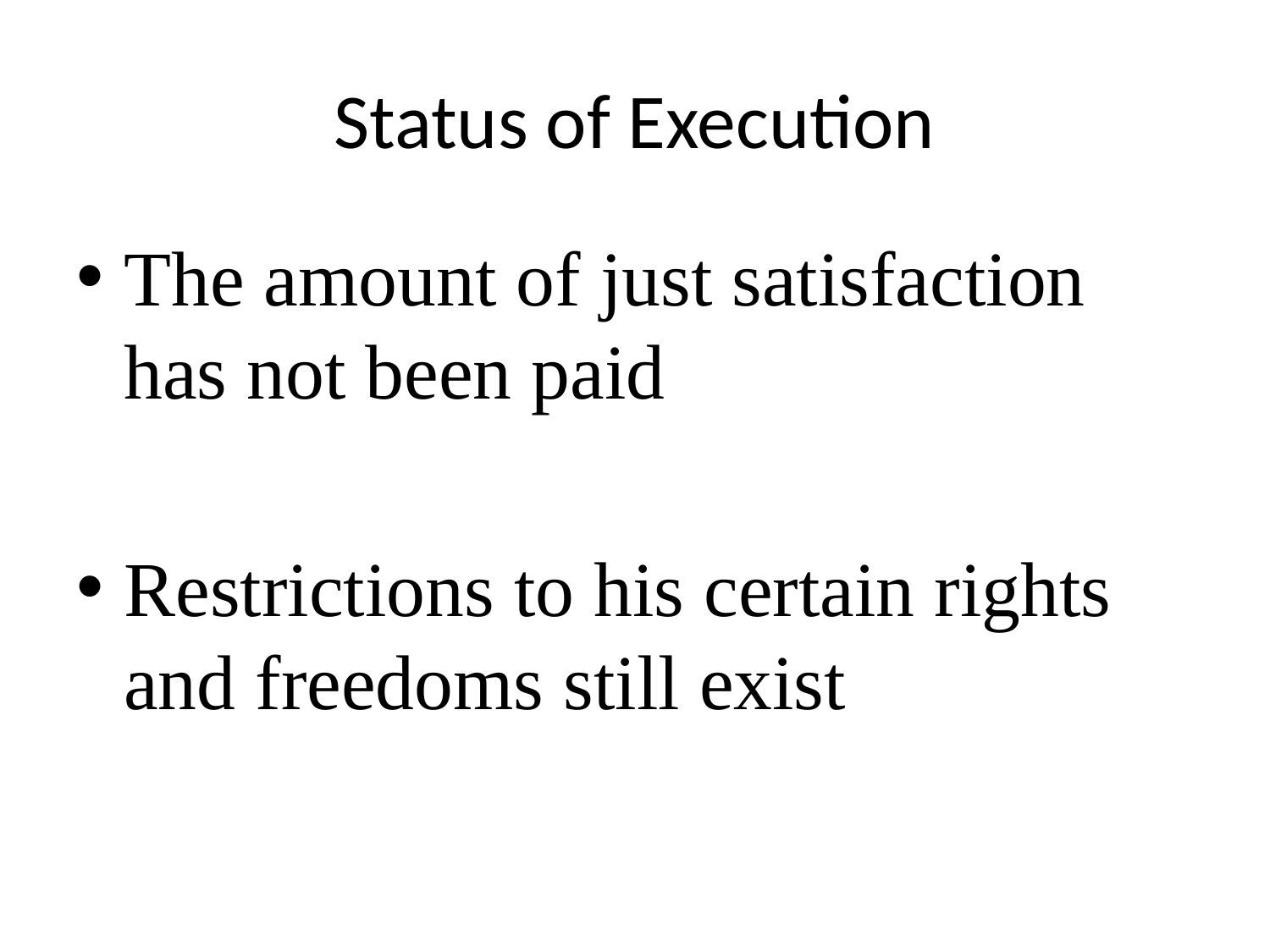

# Status of Execution
The amount of just satisfaction has not been paid

Restrictions to his certain rights and freedoms still exist